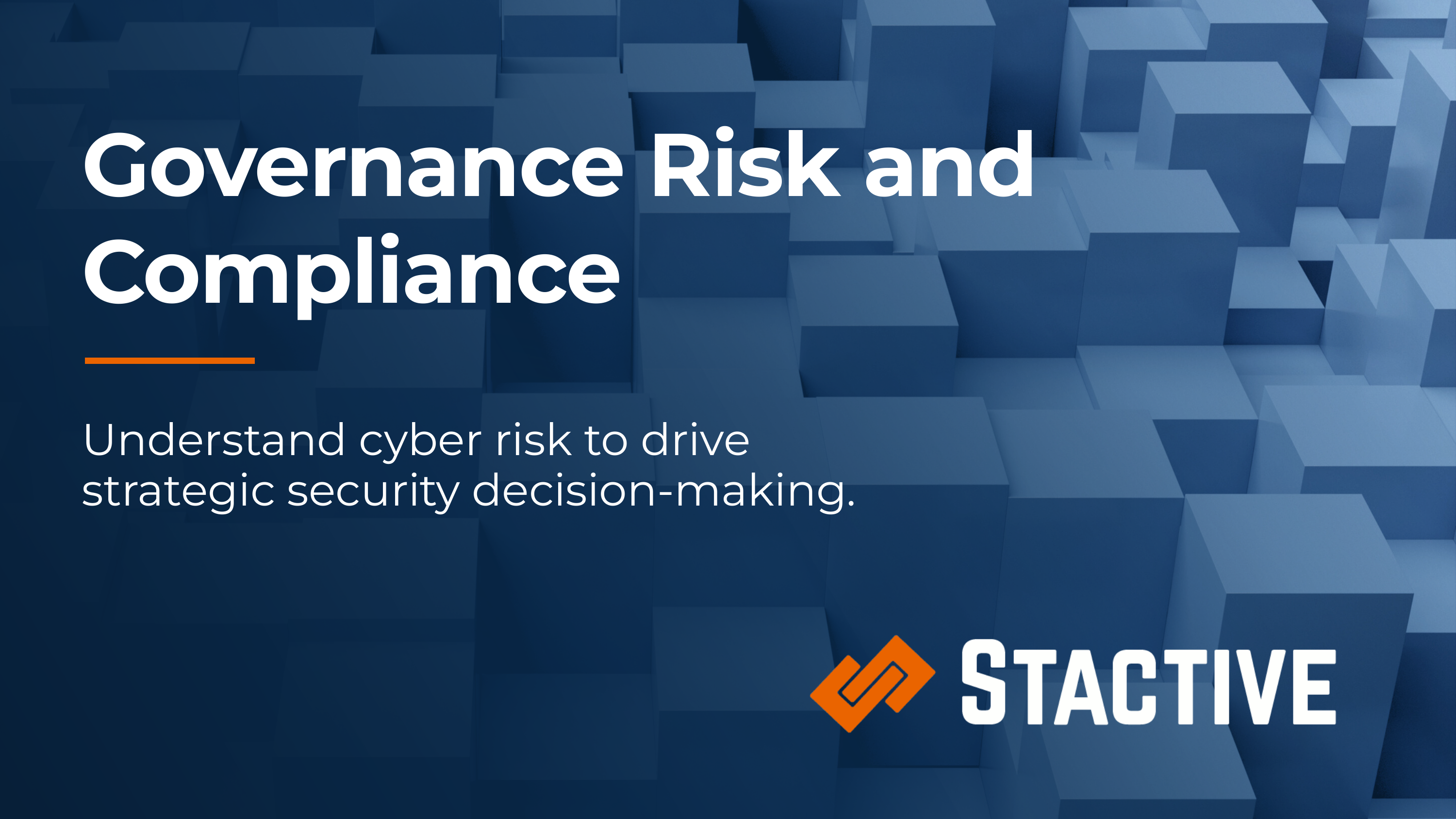

Governance Risk and Compliance
Understand cyber risk to drive strategic security decision-making.